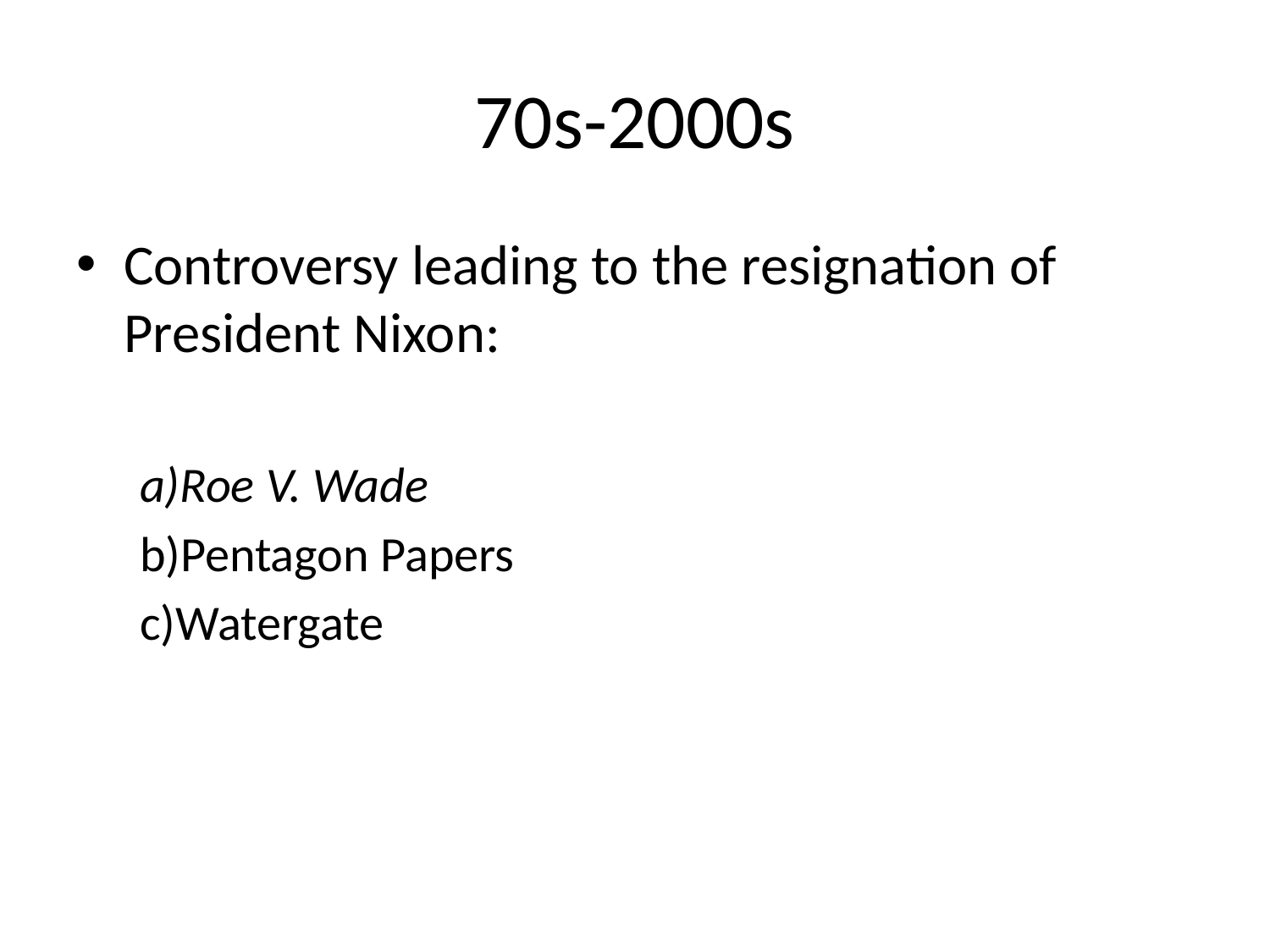

# 70s-2000s
Controversy leading to the resignation of President Nixon:

a)Roe V. Wade
b)Pentagon Papers
c)Watergate